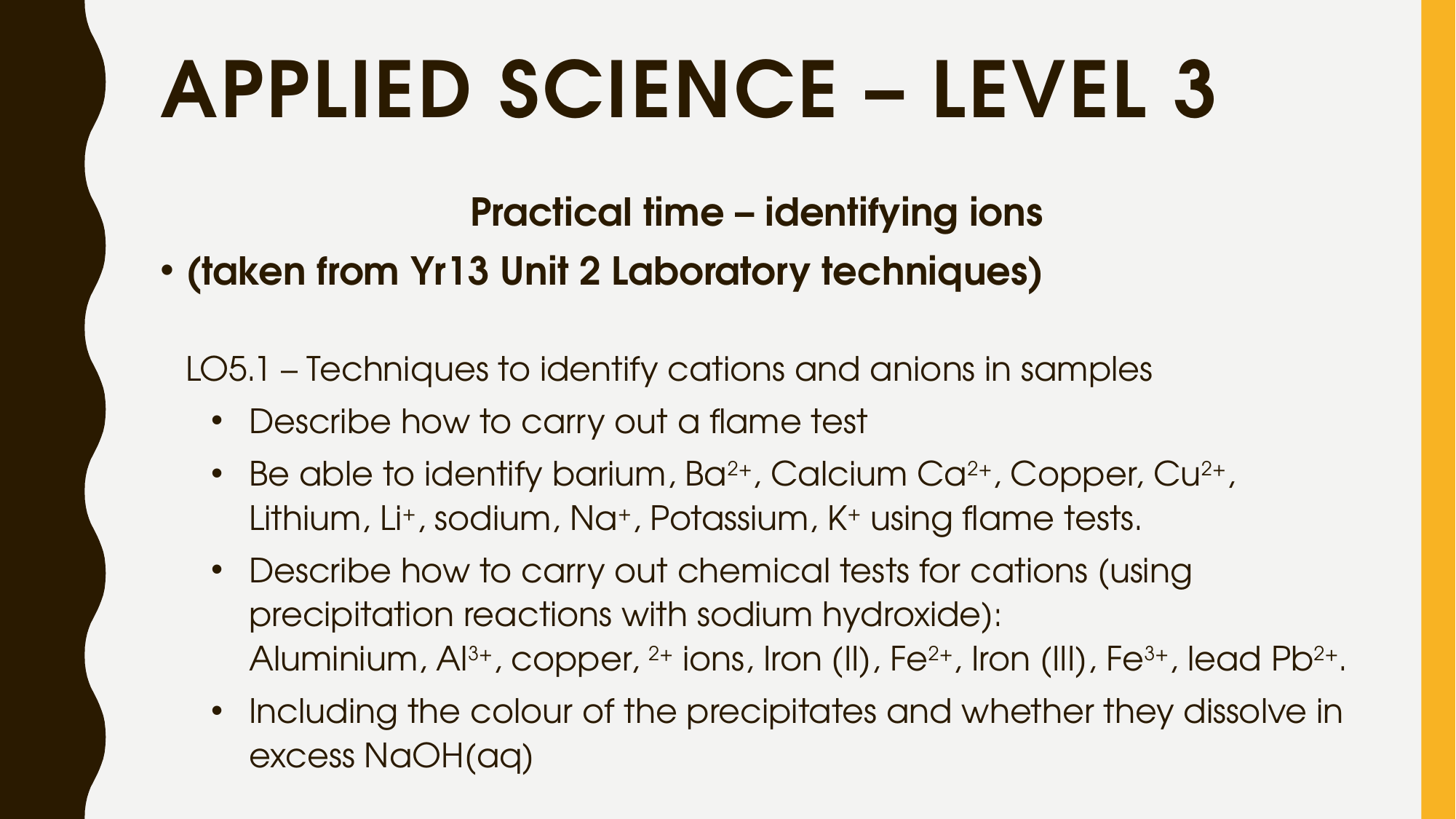

# Applied Science – level 3
Practical time – identifying ions
(taken from Yr13 Unit 2 Laboratory techniques)
LO5.1 – Techniques to identify cations and anions in samples
Describe how to carry out a flame test
Be able to identify barium, Ba2+, Calcium Ca2+, Copper, Cu2+, Lithium, Li+, sodium, Na+, Potassium, K+ using flame tests.
Describe how to carry out chemical tests for cations (using precipitation reactions with sodium hydroxide):
Aluminium, Al3+, copper, 2+ ions, Iron (II), Fe2+, Iron (III), Fe3+, lead Pb2+.
Including the colour of the precipitates and whether they dissolve in excess NaOH(aq)